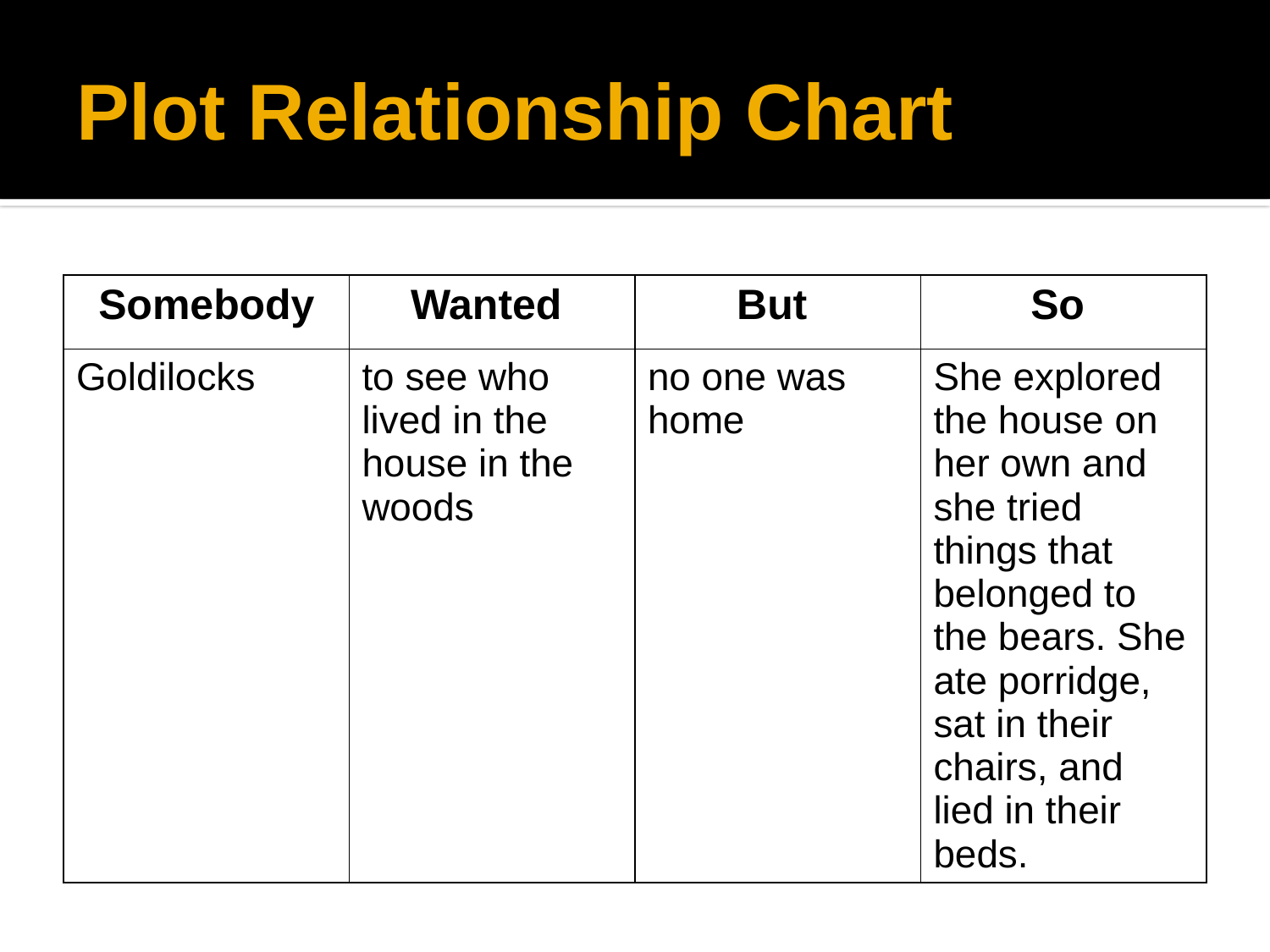

# Plot Relationship Chart
| Somebody | Wanted | But | So |
| --- | --- | --- | --- |
| Goldilocks | to see who lived in the house in the woods | no one was home | She explored the house on her own and she tried things that belonged to the bears. She ate porridge, sat in their chairs, and lied in their beds. |